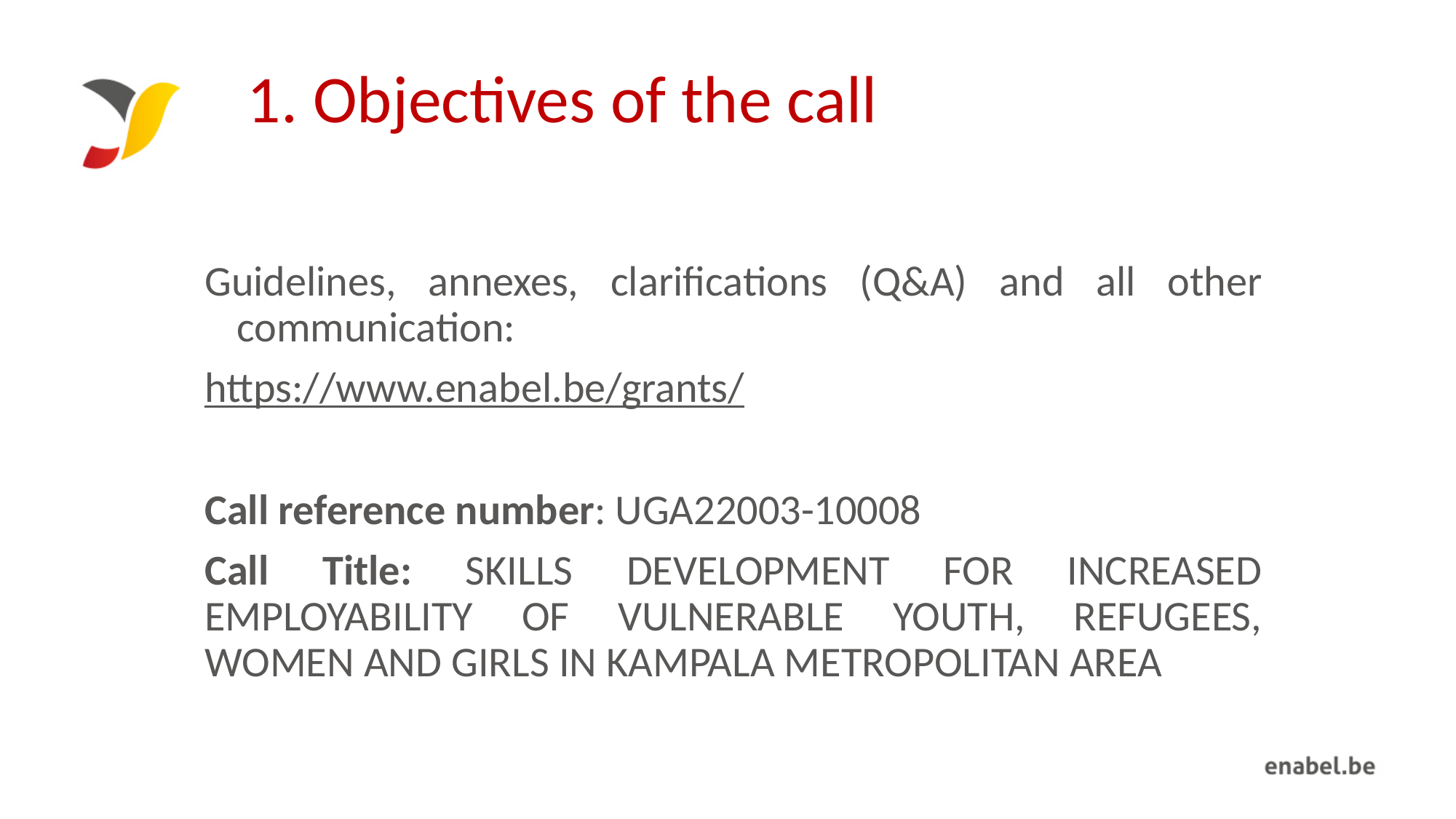

# 1. Objectives of the call

Guidelines, annexes, clarifications (Q&A) and all other communication:
https://www.enabel.be/grants/

Call reference number: UGA22003-10008
Call Title: SKILLS DEVELOPMENT FOR INCREASED EMPLOYABILITY OF VULNERABLE YOUTH, REFUGEES, WOMEN AND GIRLS IN KAMPALA METROPOLITAN AREA